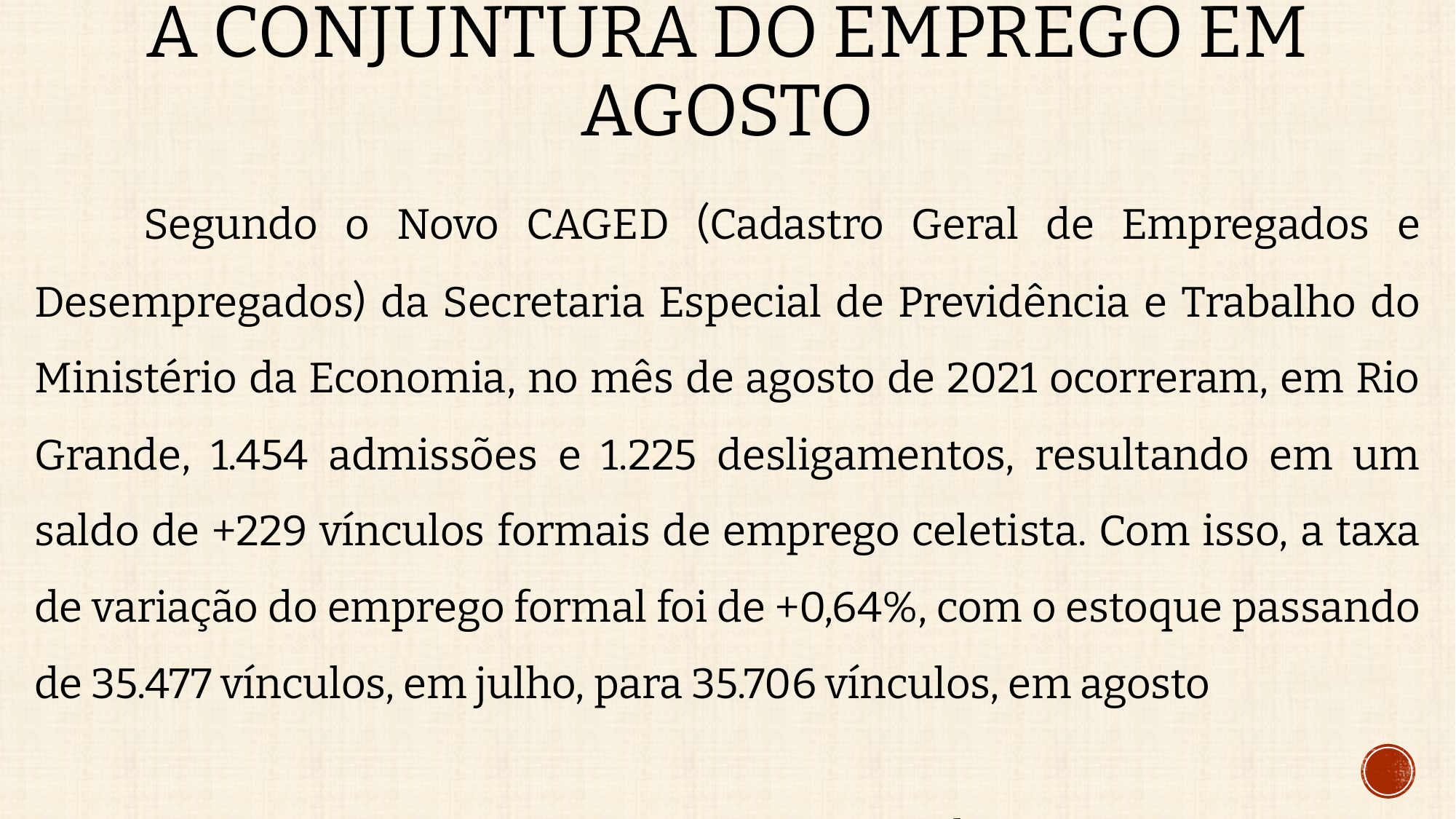

# A conjuntura do emprego em agosto
	Segundo o Novo CAGED (Cadastro Geral de Empregados e Desempregados) da Secretaria Especial de Previdência e Trabalho do Ministério da Economia, no mês de agosto de 2021 ocorreram, em Rio Grande, 1.454 admissões e 1.225 desligamentos, resultando em um saldo de +229 vínculos formais de emprego celetista. Com isso, a taxa de variação do emprego formal foi de +0,64%, com o estoque passando de 35.477 vínculos, em julho, para 35.706 vínculos, em agosto                                                                                                                                                                                                                                                                                                      de 2021.